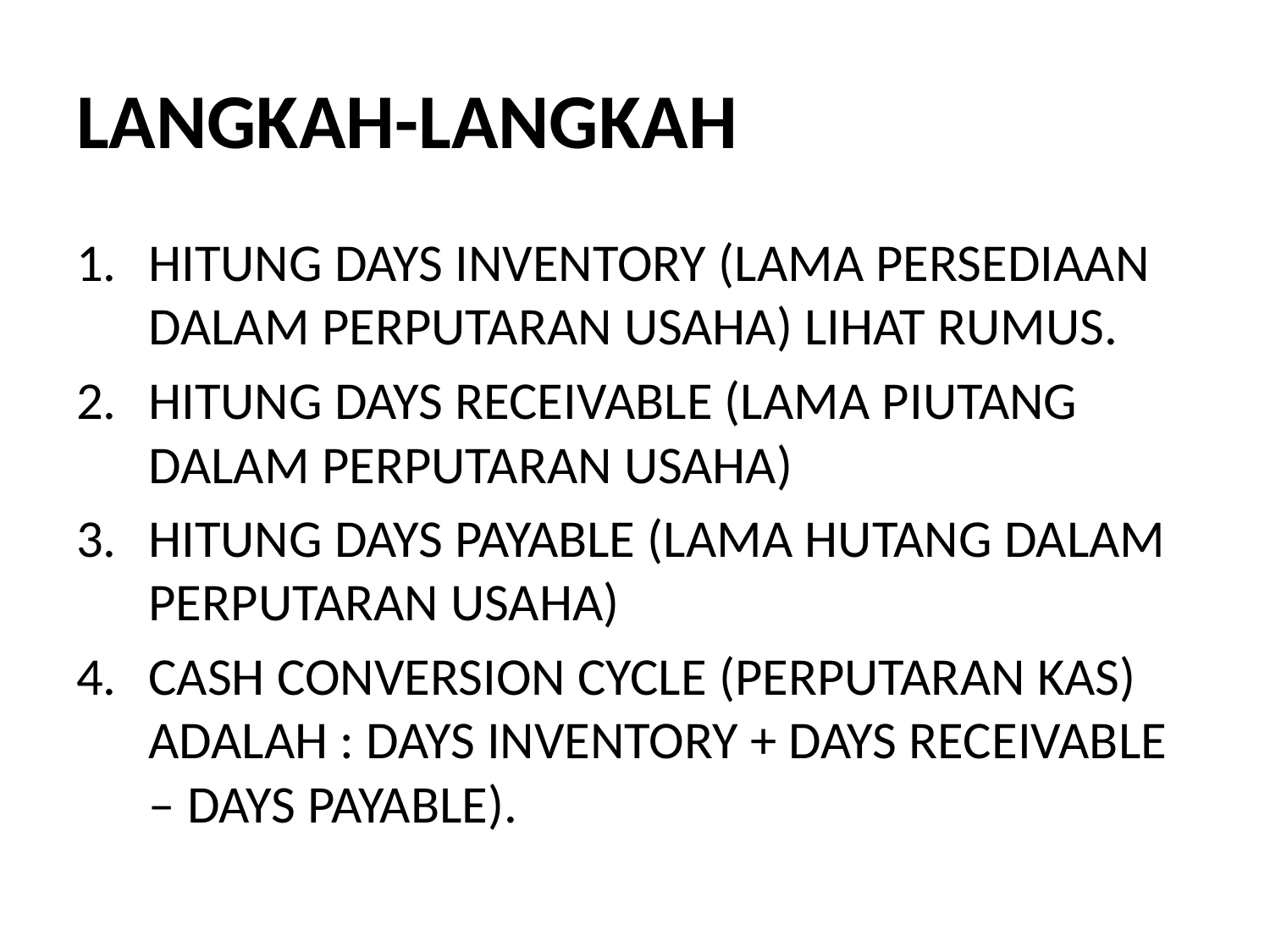

# LANGKAH-LANGKAH
HITUNG DAYS INVENTORY (LAMA PERSEDIAAN DALAM PERPUTARAN USAHA) LIHAT RUMUS.
HITUNG DAYS RECEIVABLE (LAMA PIUTANG DALAM PERPUTARAN USAHA)
HITUNG DAYS PAYABLE (LAMA HUTANG DALAM PERPUTARAN USAHA)
CASH CONVERSION CYCLE (PERPUTARAN KAS) ADALAH : DAYS INVENTORY + DAYS RECEIVABLE – DAYS PAYABLE).